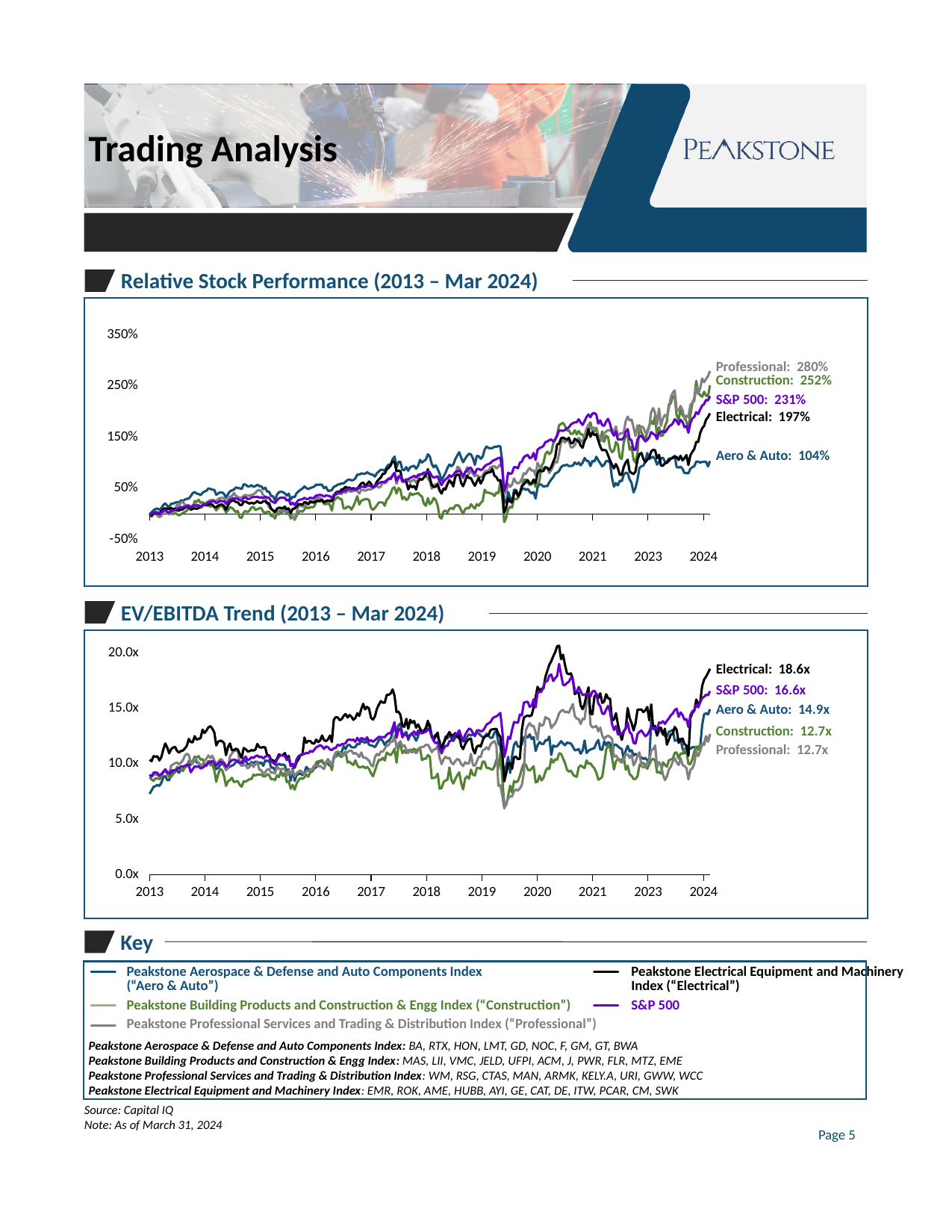

Trading Analysis

Relative Stock Performance (2013 – Mar 2024)

### Chart

| Category | Peakstone Aerospace & Defense and Auto Components Index | Peakstone Building Products and Construction & Engg Index | Peakstone Professional Services and Trading & Distribution Index | Peakstone Electrical Equipment and Machinery Index | S&P 500 |
|---|---|---|---|---|---|
| 45382 | 1.0357368089131807 | 2.516580903373356 | 2.796153083482054 | 1.969009080142124 | 2.3070076606505383 |
| 45368 | 0.930208114357789 | 2.3053173241852485 | 2.694427919888955 | 1.895512567443085 | 2.2206144952393436 |
| 45354 | 1.0213720131735688 | 2.3150371640937673 | 2.6414832441007334 | 1.8443874193972896 | 2.2331993974376334 |
| 45340 | 1.0193399201177216 | 2.3913664951400797 | 2.577830656355344 | 1.7244374259771018 | 2.1504257135873135 |
| 45326 | 1.0187092705486656 | 2.2927387078330472 | 2.6511996827285342 | 1.6759442031846297 | 2.1208732552258303 |
| 45312 | 1.006236423516222 | 2.325328759291023 | 2.4622248661511 | 1.5828398473483352 | 2.0461008572326143 |
| 45298 | 1.02445518884451 | 2.3785020011435103 | 2.3480071386079713 | 1.4090011843663641 | 1.9563717667258942 |
| 45284 | 1.0241749001471518 | 2.602344196683819 | 2.4935554233591115 | 1.4116989077510198 | 1.992489929632454 |
| 45270 | 0.9335015065517486 | 2.2627215551743847 | 2.208209399167162 | 1.2712856954862484 | 1.8979191626732974 |
| 45256 | 0.9157031742694978 | 2.1669525443110347 | 2.1806464406107477 | 1.2150940913278063 | 1.86957356111033 |
| 45242 | 0.8844509845140498 | 1.9445397369925668 | 2.128891532817767 | 1.1472562179234114 | 1.778885263901615 |
| 45228 | 0.7949688178824189 | 1.6955403087478558 | 1.8951021217529247 | 0.9576918015528358 | 1.591410049838292 |
| 45214 | 0.7995235092144912 | 1.7958833619210974 | 1.9218719016458454 | 1.1530464534807214 | 1.7238382766574323 |
| 45200 | 0.7988227874710957 | 1.9273870783304743 | 1.8518738845925042 | 1.092841163310962 | 1.6988335282683067 |
| 45186 | 0.8838203349449935 | 1.924528301886792 | 2.0366845131865947 | 1.0477694433478093 | 1.8009587686505892 |
| 45172 | 0.9246724125849625 | 2.0677530017152654 | 2.113424548879635 | 1.1398210290827744 | 1.8421526697011459 |
| 45158 | 0.9086258846612013 | 1.830474556889651 | 2.0261748958953008 | 1.056257402289775 | 1.7502273933659205 |
| 45144 | 0.9182958447200619 | 1.9373927958833617 | 2.0372793971842156 | 1.1152783260955392 | 1.8184037630831196 |
| 45130 | 1.1371312451825384 | 2.2787307032590047 | 2.4187983343248063 | 1.11593630740887 | 1.8550998202717877 |
| 45116 | 1.1069301380421839 | 2.309033733562035 | 2.371207614515169 | 1.096591656796947 | 1.768631317571396 |
| 45102 | 1.081143577885222 | 2.1600914808461975 | 2.2835613721990877 | 1.0814580865903411 | 1.7367706366992848 |
| 45088 | 1.0827552378950323 | 2.1449399656946824 | 2.068015070394606 | 1.0406632451638373 | 1.705632885405211 |
| 45074 | 1.011141475719992 | 1.8084619782732985 | 1.8966884790799128 | 0.9989472298986711 | 1.6468453923116009 |
| 45060 | 1.02936024104828 | 1.7155517438536303 | 1.9385286535792186 | 0.9920384261086986 | 1.5956314492763344 |
| 45046 | 1.1003433536542642 | 1.5388793596340764 | 1.8677374578623835 | 0.9430846163968944 | 1.624205731295919 |
| 45032 | 1.0897624553289893 | 1.5268724985706115 | 1.7249652984334718 | 0.9482826687722071 | 1.6041644577903544 |
| 45018 | 1.025436199285264 | 1.6998284734133786 | 2.064445766408883 | 1.1585734965126993 | 1.5863363383114306 |
| 45004 | 0.9647536963071967 | 1.4897084048027442 | 1.7487606583382906 | 1.0867219370969865 | 1.465069610962896 |
| 44990 | 1.0730152056618318 | 1.9213836477987418 | 1.976006345429308 | 1.2463482037110145 | 1.5462604313036519 |
| 44976 | 1.122696377268587 | 1.7567181246426529 | 2.071980963712076 | 1.2562179234109752 | 1.567317744904817 |
| 44962 | 1.0963492397169088 | 1.8204688393367634 | 1.9954392226849098 | 1.223911040926438 | 1.6034361784465843 |
| 44948 | 1.0768691752505082 | 1.7218410520297307 | 1.6979972238746777 | 1.0949467035136202 | 1.5002982651741918 |
| 44934 | 1.1913671081213655 | 1.6192109777015435 | 1.582391433670434 | 1.06342939860508 | 1.4514990364568408 |
| 44920 | 1.0206012192558338 | 1.4299599771297882 | 1.5930993456276028 | 1.0116462692459536 | 1.4198658465052014 |
| 44906 | 0.9466750753275877 | 1.5240137221269296 | 1.6930398572278405 | 1.0819844716410056 | 1.47623440840673 |
| 44892 | 0.9328007848083532 | 1.5963407661520863 | 1.7142573864763035 | 1.1933807079878935 | 1.5339734984689788 |
| 44878 | 0.8999369350430946 | 1.735563178959405 | 1.6200674201863967 | 1.169495986313989 | 1.5130856465646931 |
| 44864 | 0.674164389321001 | 1.19325328759291 | 1.7328970850684113 | 1.0615870509277539 | 1.4552679338277028 |
| 44850 | 0.5117370892018782 | 1.0065751858204686 | 1.5272655165576048 | 0.8305040136860113 | 1.2551270990419499 |
| 44836 | 0.4220447060472288 | 1.062893081761006 | 1.6976006345429304 | 0.7823397815502041 | 1.256735169388877 |
| 44822 | 0.6080863289187867 | 1.3130360205831901 | 1.8483045806067813 | 0.8025398078694566 | 1.4378154056662527 |
| 44808 | 0.6775979258636398 | 1.25557461406518 | 1.831449534007535 | 0.829056454796684 | 1.469866991355068 |
| 44794 | 0.7960899726718522 | 1.545168667810177 | 1.903827087051358 | 1.0613896565337544 | 1.6613375678134732 |
| 44780 | 0.8083526031812769 | 1.5291595197255572 | 1.8138013087447948 | 1.0082905645479672 | 1.6089165288136935 |
| 44766 | 0.7684114638077222 | 1.4036592338479128 | 1.5980567122744398 | 0.9206474536123174 | 1.4933904147882326 |
| 44752 | 0.6410202508583843 | 1.0769010863350486 | 1.5750545310331154 | 0.7693775496775891 | 1.4542063829603238 |
| 44738 | 0.6518113657066782 | 1.1032018296169235 | 1.5758477096966093 | 0.7645742860902752 | 1.4619897885937478 |
| 44724 | 0.5590358068810878 | 1.3567753001715261 | 1.5217132659131472 | 0.8974207132517438 | 1.4551424849681969 |
| 44710 | 0.6042323593301102 | 1.409376786735277 | 1.7140590918104304 | 0.9760494801947626 | 1.6171295395169636 |
| 44696 | 0.5354214841286528 | 1.2395654659805602 | 1.595478881618084 | 0.8918278720884327 | 1.5325736032413084 |
| 44682 | 0.708009249527013 | 1.2118353344768438 | 1.6625024786833236 | 0.9656533754441375 | 1.6005692138151695 |
| 44668 | 1.0055357017728261 | 1.2798742138364778 | 1.6315685108070592 | 1.0470456639031454 | 1.7646252871140595 |
| 44654 | 1.0386097680611033 | 1.5042881646655226 | 1.6422764227642275 | 1.147979997368075 | 1.8610896697395758 |
| 44640 | 1.0345455819494083 | 1.531732418524871 | 1.6143168748760657 | 1.2422687195683642 | 1.809015710952837 |
| 44626 | 0.9650339850045551 | 1.4116638078902226 | 1.5772357723577235 | 1.2538491906829845 | 1.7245242173258113 |
| 44612 | 0.9304884030551471 | 1.615780445969125 | 1.4283164782867341 | 1.2446374522963548 | 1.7371095789745696 |
| 44598 | 0.9936234321350994 | 1.425385934819897 | 1.5076343446361293 | 1.323792604290038 | 1.8325634097347434 |
| 44584 | 1.0482797281199638 | 1.540022870211549 | 1.537973428514773 | 1.4364390051322546 | 1.7679934429746627 |
| 44570 | 1.119893490295004 | 1.6861063464837045 | 1.6525877453896491 | 1.5617186471904199 | 1.9436473300496175 |
| 44556 | 1.025926704505641 | 1.6097770154373927 | 1.685306365258774 | 1.543755757336492 | 1.97433646887089 |
| 44542 | 1.0397309228505365 | 1.6286449399656944 | 1.686694427919889 | 1.5988287932622718 | 1.9656735617510432 |
| 44528 | 0.9365846822226896 | 1.7935963407661517 | 1.677374578623835 | 1.5099355178312936 | 1.8917801680307287 |
| 44514 | 1.0309018288837504 | 1.7347055460263003 | 1.748958953004164 | 1.6633767601000131 | 1.9473101824759773 |
| 44500 | 1.0433746759161941 | 1.5480274442538589 | 1.6690462026571482 | 1.4944071588366894 | 1.8985513161676175 |
| 44486 | 1.095017868404457 | 1.4659805603201828 | 1.5328177672020624 | 1.4343334649295962 | 1.8142086719047963 |
| 44472 | 1.001962020881508 | 1.5528873642081185 | 1.3940115010906209 | 1.2941176470588234 | 1.7422514465168626 |
| 44458 | 0.9515801275313576 | 1.5617495711835332 | 1.4477493555423357 | 1.3372812212133178 | 1.7900522956593723 |
| 44444 | 1.0048349800294307 | 1.6246426529445395 | 1.4880031727146539 | 1.4234767732596396 | 1.854529661121544 |
| 44430 | 0.9714806250437955 | 1.5580331618067464 | 1.4211778703152882 | 1.444466377154889 | 1.7955139029648917 |
| 44416 | 1.008688949618107 | 1.6400800457404225 | 1.3460241919492364 | 1.4713120147387817 | 1.7922741981264463 |
| 44402 | 0.9456940648868338 | 1.5663236134934244 | 1.3037874281181836 | 1.3853796552177917 | 1.7767124596962809 |
| 44388 | 0.9381963422324999 | 1.5668953687821612 | 1.301606186793575 | 1.388998552441111 | 1.7501263772012068 |
| 44374 | 0.9377058370121226 | 1.6389365351629501 | 1.4322823716042037 | 1.4921042242400318 | 1.6942064844170572 |
| 44360 | 0.9641230467381406 | 1.6335048599199542 | 1.438826095578029 | 1.4521647585208581 | 1.6732715042235895 |
| 44346 | 0.9523509214490928 | 1.7258433390508858 | 1.3991671624033315 | 1.476575865245427 | 1.6460007712977542 |
| 44332 | 0.9467451475019272 | 1.7850200114351056 | 1.4501288915328177 | 1.4953941308066852 | 1.626957833310136 |
| 44318 | 0.9162637516642143 | 1.7627215551743851 | 1.3971842157445966 | 1.484076852217397 | 1.6315654354833293 |
| 44304 | 0.8407259477261582 | 1.7358490566037734 | 1.1820345032718622 | 1.3724832214765101 | 1.634267891671549 |
| 44290 | 0.8086328918786353 | 1.549170954831332 | 1.0085266706325602 | 1.364061060665877 | 1.5300398094320296 |
| 44276 | 0.793707518744307 | 1.4431103487707257 | 1.0214158239143367 | 1.1048822213449139 | 1.4628428307682422 |
| 44262 | 0.7216733235232293 | 1.3762149799885648 | 0.9442791988895498 | 1.019476246874589 | 1.4180572102940419 |
| 44248 | 0.6750052554130759 | 1.2084048027444252 | 0.8615903232203053 | 0.922950388208975 | 1.4588202097432927 |
| 44234 | 0.619718309859155 | 1.171240708976558 | 0.8030933967876266 | 0.8620871167258851 | 1.446310462312782 |
| 44220 | 0.54404036157242 | 1.2201257861635217 | 0.8895498711084673 | 0.9036715357283854 | 1.4177577492898625 |
| 44206 | 0.5460023824539277 | 1.1720983419096624 | 0.9228633749752132 | 0.9145940255296752 | 1.4071937683008406 |
| 44192 | 0.5365426389180856 | 0.997427101200686 | 0.8962918897481656 | 0.8414923016186342 | 1.3306461040469517 |
| 44178 | 0.5711582930418335 | 0.9425385934819895 | 0.8834027364663891 | 0.8343203053033293 | 1.3057225588078032 |
| 44164 | 0.583420923551258 | 0.6526586620926242 | 0.9242514376363277 | 0.8645216475852088 | 1.2899222774705468 |
| 44150 | 0.5226683483988511 | 0.5766152086906802 | 1.0039658933174698 | 0.7946440321094882 | 1.256439000064084 |
| 44136 | 0.30088991661411296 | 0.5323041738136076 | 0.7483640690065437 | 0.6035662587182524 | 1.0580605983950877 |
| 44122 | 0.42940228435288375 | 0.6426529445397369 | 0.8554431885782271 | 0.6740360573759705 | 1.1926536236524898 |
| 44108 | 0.40025225982762275 | 0.5806174957118352 | 0.8504858219313899 | 0.5996841689696014 | 1.1074576036415464 |
| 44094 | 0.4388620278887258 | 0.5663236134934246 | 0.8992663097362681 | 0.5981050138176076 | 1.0892193585338852 |
| 44080 | 0.49162637516642166 | 0.612921669525443 | 0.8540551259171129 | 0.6627845769180157 | 1.1568769520272408 |
| 44066 | 0.47207623852568154 | 0.678101772441395 | 0.7808843942097958 | 0.6269903934728256 | 1.1381174131589207 |
| 44052 | 0.5009459743535843 | 0.6629502572898798 | 0.7963513781479279 | 0.5804053164890118 | 1.1092447275006192 |
| 44038 | 0.48202648728190056 | 0.5465980560320182 | 0.6860995439222686 | 0.5403342545071722 | 1.0238666014641415 |
| 44024 | 0.4127251068600662 | 0.3859348198970838 | 0.6216537775133849 | 0.4085405974470325 | 1.0046153184235318 |
| 44010 | 0.3825940718940511 | 0.3070325900514578 | 0.5966686496133253 | 0.3460981708119491 | 0.8938500490372114 |
| 43996 | 0.47067479503889026 | 0.28587764436821017 | 0.6206623041840176 | 0.45315173049085433 | 0.9141539331018214 |
| 43982 | 0.4741083315815292 | 0.30731846769582594 | 0.6946262145548283 | 0.3938676141597578 | 0.9160375730285506 |
| 43968 | 0.2103566673673887 | 0.12492853058890786 | 0.5758477096966091 | 0.23325437557573378 | 0.8023659710288661 |
| 43954 | 0.32373344544881244 | 0.14465408805031432 | 0.5294467578822128 | 0.24253191209369665 | 0.7816010441534291 |
| 43940 | 0.431294233060052 | 0.08461978273299009 | 0.5919095776323617 | 0.3087248322147652 | 0.8092055206410262 |
| 43926 | 0.2224090813537945 | -0.07347055460263027 | 0.4382312115804085 | 0.12093696539018309 | 0.5663160232998536 |
| 43912 | 0.2440613832247218 | -0.15751858204688407 | 0.3900456077731508 | 0.026319252533228244 | 0.45067791035532234 |
| 43898 | 1.0286595193048842 | 0.3253287592910233 | 0.8941106484235574 | 0.47690485590209236 | 0.8707639280427052 |
| 43884 | 1.322191857613342 | 0.6206403659233846 | 0.9716438627800914 | 0.6641005395446772 | 1.1007252507469814 |
| 43870 | 1.3271669819914516 | 0.4073756432246996 | 0.9262343842950624 | 0.6519936833793921 | 1.094406138932963 |
| 43856 | 1.3146240627846686 | 0.41966838193253264 | 0.8887566924449732 | 0.7230556652191079 | 1.074118933549754 |
| 43842 | 1.3161656506201391 | 0.35162950257289866 | 0.9391235375768393 | 0.7472035794183448 | 1.0551604274530795 |
| 43828 | 1.2896783687197817 | 0.3927958833619209 | 0.9246480269680746 | 0.8818265561258062 | 1.0392176346505508 |
| 43814 | 1.284703244341672 | 0.40394511149228113 | 0.9169145349990085 | 0.8181997631267276 | 0.9943924322037719 |
| 43800 | 1.290589306986196 | 0.4179531160663235 | 0.8370017846519929 | 0.8128043163574155 | 0.9768835930376059 |
| 43786 | 1.3201597645574947 | 0.41881074899942816 | 0.8492960539361493 | 0.8008290564547967 | 0.9639684844167805 |
| 43772 | 1.2619297876813123 | 0.47455688965122905 | 0.8256989886972039 | 0.7751677852348996 | 0.9302676918294766 |
| 43758 | 1.118772335505571 | 0.25357347055460255 | 0.7497521316676581 | 0.6689038031319913 | 0.8794692997147845 |
| 43744 | 1.080022423095789 | 0.21526586620926225 | 0.7200079317866348 | 0.5935649427556259 | 0.8579469278315721 |
| 43730 | 1.129353233830846 | 0.1615208690680388 | 0.7346817370612732 | 0.7065403342545074 | 0.8831630360240259 |
| 43716 | 1.1361502347417844 | 0.19353916523727832 | 0.7624429902835613 | 0.6353467561521255 | 0.8747516434197106 |
| 43702 | 0.9613902319388975 | 0.10520297312750121 | 0.7334919690660322 | 0.5504013686011318 | 0.7919266773444633 |
| 43688 | 1.0875201457501227 | 0.14379645511720965 | 0.7836605195320246 | 0.6186340307935255 | 0.8369494371989803 |
| 43674 | 1.1669119192768556 | 0.1923956546598055 | 0.8665476898671425 | 0.7034478220818529 | 0.9044279520048223 |
| 43660 | 1.178263611519866 | 0.1077758719268152 | 0.7810826888756691 | 0.7018028687985262 | 0.8968208998253092 |
| 43646 | 1.1357298016957467 | 0.12178387650085756 | 0.915526472337894 | 0.7547703645216477 | 0.8514976782457289 |
| 43632 | 1.0779903300399416 | 0.09462550028587749 | 0.8005155661312711 | 0.6445584945387552 | 0.8170216290776809 |
| 43618 | 1.0119122696377272 | -0.0017152658662093272 | 0.6958159825500694 | 0.541979207790499 | 0.7321049108948684 |
| 43604 | 1.103006096279168 | 0.07347055460262987 | 0.8243109260360897 | 0.6064613764969077 | 0.7997444914123105 |
| 43590 | 1.20846471866022 | 0.1560891938250427 | 0.9038270870513584 | 0.7682589814449271 | 0.8539378952115834 |
| 43576 | 1.1446289678368724 | 0.1735277301315035 | 0.9242514376363277 | 0.7674036057375972 | 0.8283815796815949 |
| 43562 | 1.0700721743395698 | 0.16495140080045728 | 0.6987904025381718 | 0.7372680615870513 | 0.820647631058907 |
| 43548 | 0.9688879545932314 | 0.09348198970840468 | 0.6012294269284156 | 0.5387550993551785 | 0.7627241754818322 |
| 43534 | 0.9312591969728824 | 0.12178387650085756 | 0.5913146936347412 | 0.6233056981181734 | 0.7264434615169509 |
| 43520 | 0.9688178824188916 | 0.09748427672955964 | 0.684711481261154 | 0.6503487300960653 | 0.7576630264636799 |
| 43506 | 0.8996566463457365 | 0.0263007432818752 | 0.5802101923458258 | 0.5849453875509937 | 0.7042971370155943 |
| 43492 | 0.8044986335926005 | 0.06689536878216112 | 0.5117985326194724 | 0.4765758652454273 | 0.6771581719666712 |
| 43478 | 0.7329549435918999 | 0.047455688965122825 | 0.48026968074558807 | 0.4957231214633505 | 0.6340433336814668 |
| 43464 | 0.6544040361572422 | -0.09005145797598643 | 0.42633353162799936 | 0.39886827214107146 | 0.5644824823557488 |
| 43450 | 0.7885221778431788 | -0.05946255002858791 | 0.47570890343049776 | 0.45571785761284395 | 0.6363701985522123 |
| 43436 | 0.8820685305865046 | 0.17009719839908505 | 0.6097560975609757 | 0.5803395183576788 | 0.7372100790442361 |
| 43422 | 0.9527713544951303 | 0.27701543739279577 | 0.571683521713266 | 0.5331622581918674 | 0.7221644797181003 |
| 43408 | 0.9123397099011983 | 0.31417953116066305 | 0.5718818163791394 | 0.5278984076852217 | 0.7138498675228071 |
| 43394 | 0.9770863989909608 | 0.2304173813607774 | 0.4949434860202261 | 0.5668509014343993 | 0.7419973200568848 |
| 43380 | 1.1240978207553782 | 0.1929674099485418 | 0.6349395201269087 | 0.7079878931438351 | 0.8161298168362312 |
| 43366 | 1.1681732184149678 | 0.30931961120640344 | 0.7001784651992861 | 0.8764311093564945 | 0.8438862581398415 |
| 43352 | 1.0658678438791958 | 0.16209262435677513 | 0.7499504263335316 | 0.7654296617976051 | 0.8073909933937189 |
| 43338 | 1.038189335015066 | 0.20211549456832453 | 0.7699781875867541 | 0.7136465324384789 | 0.8092839356189806 |
| 43324 | 1.005395557424147 | 0.34219554030874777 | 0.7765219115605791 | 0.668838005000658 | 0.7832239616737243 |
| 43310 | 1.0592109873169369 | 0.3664951400800455 | 0.7777116795558201 | 0.6862087116725885 | 0.7741192897812135 |
| 43296 | 0.941069301380422 | 0.4136649514008004 | 0.6730120959746184 | 0.6306092906961442 | 0.7631011262691861 |
| 43282 | 0.8855020671291436 | 0.39451114922813024 | 0.6129288122149515 | 0.47881300171075153 | 0.7109013221108926 |
| 43268 | 0.9419802396468364 | 0.3916523727844481 | 0.6722189173111243 | 0.5467166732464799 | 0.7494760030341857 |
| 43254 | 0.9332912900287297 | 0.3693539165237276 | 0.6583382906999801 | 0.52250296091591 | 0.721125913961845 |
| 43240 | 0.9166841847102516 | 0.41080617495711824 | 0.6157049375371804 | 0.565469140676405 | 0.7075034278466584 |
| 43226 | 0.8457010721042675 | 0.30217267009719817 | 0.6666666666666666 | 0.4799315699434138 | 0.6763146901382331 |
| 43212 | 0.9175250508023265 | 0.27358490566037713 | 0.6355344041245291 | 0.6290301355441508 | 0.6805450457134964 |
| 43198 | 0.8604162287155773 | 0.3307604345340192 | 0.6698393813206424 | 0.6398210290827744 | 0.6392118871140016 |
| 43184 | 0.8610468782846337 | 0.29216695254431096 | 0.6438627800912157 | 0.6498881431767339 | 0.6290117153701578 |
| 43170 | 1.020040641861117 | 0.47226986849628344 | 0.7293277810826888 | 0.835702066061324 | 0.7538200568658696 |
| 43156 | 1.0199705696867776 | 0.5065751858204688 | 0.6952210985524488 | 0.8494538755099359 | 0.7291063105572239 |
| 43142 | 0.9124798542498777 | 0.4008004574042308 | 0.5883402736466388 | 0.836754836162653 | 0.6487006155415277 |
| 43128 | 1.1229766659659455 | 0.5222984562607202 | 0.7789014475510607 | 1.0151993683379392 | 0.8081376381685568 |
| 43114 | 1.07168383434938 | 0.5008576329331045 | 0.7503470156652785 | 1.0319778918278726 | 0.7536180497118105 |
| 43100 | 0.9685375937215335 | 0.39937106918238985 | 0.7112829664882014 | 0.9483484669035401 | 0.6827282284643513 |
| 43086 | 0.9649639128302155 | 0.320754716981132 | 0.7027562958556416 | 0.903210948809054 | 0.6841112750768852 |
| 43072 | 0.9236213299698691 | 0.2821612349914236 | 0.6222486615110054 | 0.872351625213844 | 0.6629688624375212 |
| 43058 | 0.8430383294793639 | 0.16066323613493416 | 0.5992464802696809 | 0.7890511909461772 | 0.6230901729700102 |
| 43044 | 0.8642001261299138 | 0.2249857061177815 | 0.620067420186397 | 0.7874720357941833 | 0.6287431382488601 |
| 43030 | 0.8658818583140636 | 0.22641509433962245 | 0.5413444378346224 | 0.7141071193578102 | 0.6207939024654124 |
| 43016 | 0.8348398850816345 | 0.22698684962835897 | 0.5125917112829665 | 0.6782471377812871 | 0.6045089827035276 |
| 43002 | 0.7991731483427933 | 0.17009719839908505 | 0.5506642871306763 | 0.6329780234241349 | 0.574859139724187 |
| 42988 | 0.7316235722794481 | 0.1177815894797026 | 0.5292484632163396 | 0.5470456639031452 | 0.5491874517757956 |
| 42974 | 0.7650479994394228 | 0.07975986277873066 | 0.5048582193139005 | 0.5211869982892486 | 0.5376144357373615 |
| 42960 | 0.7761894751594146 | 0.11692395654659794 | 0.47947650208209397 | 0.5904724305829715 | 0.5365283955306118 |
| 42946 | 0.7914652091654406 | 0.2744425385934818 | 0.48324410073369023 | 0.6344913804447955 | 0.5558997713711528 |
| 42932 | 0.8165510475790067 | 0.29102344196683794 | 0.4727344834423953 | 0.5871167258849849 | 0.5478263140273966 |
| 42918 | 0.7896433326326117 | 0.2907375643224698 | 0.4544913741820344 | 0.5578365574417687 | 0.5252552747714577 |
| 42904 | 0.7872608787050664 | 0.2764436821040593 | 0.4701566527860401 | 0.6146203447822082 | 0.5313866979220541 |
| 42890 | 0.7948987457080794 | 0.2578616352201256 | 0.4723378941106484 | 0.597447032504277 | 0.535112287365851 |
| 42876 | 0.769742835120174 | 0.18496283590623208 | 0.39797739440809043 | 0.5467166732464799 | 0.4990211628046876 |
| 42862 | 0.7711442786069653 | 0.34791309319611186 | 0.4552845528455285 | 0.4862481905513884 | 0.5100725263334666 |
| 42848 | 0.6962371242379654 | 0.2449971412235561 | 0.45508625817965487 | 0.49059086721937123 | 0.4782315074238823 |
| 42834 | 0.6625324083806322 | 0.15065751858204676 | 0.4517152488598056 | 0.504540071061982 | 0.4825428081015995 |
| 42820 | 0.6576974283512019 | 0.08776443682104039 | 0.4340670235970651 | 0.49118305040136867 | 0.47526281542360377 |
| 42806 | 0.6759862658538297 | 0.1377930245854772 | 0.44755106087646246 | 0.5180286879852614 | 0.49327554587719286 |
| 42792 | 0.6641440683904425 | 0.14636935391652364 | 0.45052548086456484 | 0.5063824187393079 | 0.4899690759624062 |
| 42778 | 0.6319809403685797 | 0.11063464837049734 | 0.41185802101923463 | 0.5336886432425318 | 0.4577149103799061 |
| 42764 | 0.5984864410342655 | 0.1077758719268152 | 0.46044021415823927 | 0.4896038952493749 | 0.4442414687380271 |
| 42750 | 0.5996776679980381 | 0.28959405374499697 | 0.3860797144556813 | 0.48124753257007513 | 0.43162106297680025 |
| 42736 | 0.5799173148342796 | 0.2974556889651229 | 0.4061074757089034 | 0.4326227135149364 | 0.40908214749062444 |
| 42722 | 0.575923200896924 | 0.3339050886220695 | 0.3896490184414039 | 0.4378865640215819 | 0.4211950996498345 |
| 42708 | 0.5462826711512861 | 0.2984562607204116 | 0.4247471743010112 | 0.4123568890643507 | 0.379581015410963 |
| 42694 | 0.5317076588886556 | 0.25843339050886216 | 0.36625024786833243 | 0.33491248848532706 | 0.3732545209202336 |
| 42680 | 0.46857262980870307 | 0.06689536878216112 | 0.2565932976402934 | 0.2582576654823005 | 0.3123770757578814 |
| 42666 | 0.454908555812487 | 0.18081761006289315 | 0.2335911163989689 | 0.256941702855639 | 0.34761348398256836 |
| 42652 | 0.4541377618947517 | 0.20325900514579756 | 0.2349791790600833 | 0.2674694038689302 | 0.35552953233694845 |
| 42638 | 0.5313572980169579 | 0.1928244711263578 | 0.25639500297441997 | 0.2462824055796816 | 0.36242471951272665 |
| 42624 | 0.5043795108962233 | 0.19501615208690667 | 0.24429902835613723 | 0.2236478484011055 | 0.33920721456567243 |
| 42610 | 0.5700371382524002 | 0.269296740994854 | 0.26849097759270274 | 0.28082642452954343 | 0.3651596582197054 |
| 42596 | 0.576413706117301 | 0.250428816466552 | 0.32203053737854453 | 0.2495723121463351 | 0.374607161981881 |
| 42582 | 0.5694765608576837 | 0.28644939965694666 | 0.3111243307555028 | 0.2540465850769839 | 0.3680319348538006 |
| 42568 | 0.5747319739331515 | 0.2324185248713549 | 0.33749752131667665 | 0.252335833662324 | 0.3605658458544179 |
| 42554 | 0.5361922780463881 | 0.14708404802744413 | 0.24786833234186 | 0.22193709698644573 | 0.32356570798151424 |
| 42540 | 0.5214070492607388 | 0.12964551172098332 | 0.24231608169740232 | 0.22845111198841953 | 0.3035929555342199 |
| 42526 | 0.5080933361362208 | 0.13822184105202953 | 0.21891731112433074 | 0.24990130280300035 | 0.32115836375262563 |
| 42512 | 0.48777240557774526 | 0.10849056603773588 | 0.20424350584969259 | 0.19015659955257275 | 0.29169656189186133 |
| 42498 | 0.5058510265573544 | 0.1396512292738705 | 0.20345032718619865 | 0.22147651006711408 | 0.29473294416326146 |
| 42484 | 0.5406768972041205 | 0.08976558033161808 | 0.14098750743604996 | 0.2334517699697328 | 0.3164074759715902 |
| 42470 | 0.4956204891037771 | 0.04245283018867922 | 0.14356533809240535 | 0.18120805369127513 | 0.288725289416347 |
| 42456 | 0.4741784037558687 | 0.06003430531732402 | 0.1721197699781876 | 0.19226213975523096 | 0.2813859017510361 |
| 42442 | 0.44194520355966666 | 0.031303602058319 | 0.1580408487011699 | 0.1917357547045665 | 0.27273417249464893 |
| 42428 | 0.40648868334384436 | -0.03373356203544902 | 0.021812413246083708 | 0.14751941044874337 | 0.22607432138756656 |
| 42414 | 0.32737719851447017 | -0.11520869068038891 | -0.09875074360499696 | 0.10679036715357278 | 0.17366013638176656 |
| 42400 | 0.33760773596804716 | -0.047026872498570696 | -0.04997025580011904 | 0.09935517831293589 | 0.22115620622357496 |
| 42386 | 0.2815499964963914 | -0.08847913093196128 | 0.02161411858021026 | 0.015725753388603863 | 0.18344861533020557 |
| 42372 | 0.3989208885151707 | 0.028873642081189192 | 0.05829863176680543 | 0.11165942887222002 | 0.2864215732966179 |
| 42358 | 0.3605914091514263 | 0.0007146941109204853 | 0.045607773150902184 | 0.09152520068430055 | 0.26226131375065637 |
| 42344 | 0.4034055076729033 | 0.09462550028587749 | 0.04421971048978776 | 0.14429530201342286 | 0.3164750214843446 |
| 42330 | 0.42842127391212964 | 0.04874213836477982 | 0.07317073170731703 | 0.11212001579155166 | 0.31488821802966466 |
| 42316 | 0.4350781304743889 | 0.02672955974842753 | 0.07931786634939521 | 0.11942360836952236 | 0.3212055172171761 |
| 42302 | 0.427720552168734 | -0.009005145797598766 | 0.05472932778108265 | 0.12416107382550358 | 0.3060674361761304 |
| 42288 | 0.37712844229556464 | 0.015294453973699157 | 0.05413444378346216 | 0.10231609422292415 | 0.26814160631008516 |
| 42274 | 0.2670450564081005 | -0.0883361921097771 | -0.0011897679952409732 | 0.04118963021450204 | 0.2155548252740706 |
| 42260 | 0.3450353864480416 | -0.03544882790165835 | 0.06504065040650409 | 0.07139097249638107 | 0.23425116767448484 |
| 42246 | 0.35421484128652525 | -0.041023441966838256 | 0.09756097560975613 | 0.10231609422292415 | 0.2517642488901847 |
| 42232 | 0.4349379861257097 | 0.0457404230989135 | 0.1263137021614118 | 0.21134359784182152 | 0.3163845286235186 |
| 42218 | 0.43900217223740484 | 0.042738707833047174 | 0.21673606979972238 | 0.2109488090538229 | 0.3241207493231821 |
| 42204 | 0.5155209866162149 | 0.01729559748427664 | 0.3309537973428516 | 0.25009869719699973 | 0.33847610299298486 |
| 42190 | 0.486020601219256 | 0.0457404230989135 | 0.3686297838588141 | 0.248519542045006 | 0.30708982046450545 |
| 42176 | 0.5431994954803451 | 0.11563750714694095 | 0.4441800515566131 | 0.22002895117778673 | 0.3279932936847299 |
| 42162 | 0.5467731763716631 | 0.11392224128073182 | 0.47114812611540746 | 0.2196341623897883 | 0.3171947412029427 |
| 42148 | 0.5734006026206997 | 0.09376786735277304 | 0.4548879635137816 | 0.2516778523489933 | 0.3381094678127315 |
| 42134 | 0.5454418050592112 | 0.07718696397941668 | 0.4138409676779694 | 0.22259507829977637 | 0.3318368360221655 |
| 42120 | 0.5321981641090325 | 0.13622069754145225 | 0.3862780091215546 | 0.20423739965784968 | 0.3328405905381072 |
| 42106 | 0.5637306425618389 | 0.129073756432247 | 0.3723973825104104 | 0.22101592314778265 | 0.3230004328526923 |
| 42092 | 0.540606825029781 | 0.07061177815894792 | 0.36307753321435643 | 0.20325042768785379 | 0.29717469053273093 |
| 42078 | 0.5409571859014787 | 0.033590623213264635 | 0.35217132659131467 | 0.22167390446111349 | 0.2923764290026735 |
| 42064 | 0.574451685235793 | 0.059033733562035375 | 0.37675986515962734 | 0.24318989340702732 | 0.324541102445232 |
| 42050 | 0.5810384696237126 | 0.029588336192109675 | 0.35236962125718824 | 0.23858402421371247 | 0.3198110598690269 |
| 42036 | 0.48931399341321596 | -0.07690108633504873 | 0.323815189371406 | 0.17304908540597455 | 0.25561545083338083 |
| 42022 | 0.5021372013173572 | -0.06632361349342482 | 0.30894308943089444 | 0.1786419265692855 | 0.27099019921659034 |
| 42008 | 0.5084436970079185 | 0.060606060606060524 | 0.33789411064842356 | 0.22752993814975664 | 0.29540157676603535 |
| 41994 | 0.5188143788101747 | 0.03602058319039445 | 0.3561372199087845 | 0.23522831951572576 | 0.3032324883191641 |
| 41980 | 0.47838273421624306 | 0.07847341337907368 | 0.41126313702161416 | 0.26529806553493895 | 0.30620395590378185 |
| 41966 | 0.46121505150304837 | 0.12164093767867339 | 0.3491969066032125 | 0.2581260692196343 | 0.29873584658110497 |
| 41952 | 0.4424357087800436 | 0.13221841052029729 | 0.3394804679754114 | 0.23582050269772342 | 0.2788593080970492 |
| 41938 | 0.3910728049891389 | 0.07261292166952521 | 0.27701764822526287 | 0.17186471904197945 | 0.2364758079628456 |
| 41924 | 0.31623572279447854 | 0.03073184676958249 | 0.22149514178068613 | 0.08277404921700232 | 0.1996879110311552 |
| 41910 | 0.3912129493378181 | 0.1033447684391079 | 0.31409875074360494 | 0.15699434136070545 | 0.24797191325157228 |
| 41896 | 0.4214140564781727 | 0.15966266437964532 | 0.3154868134047195 | 0.18535333596525871 | 0.2496651770443289 |
| 41882 | 0.4239366547543973 | 0.15837621497998852 | 0.3115209200872497 | 0.18245821818660343 | 0.2608879848302294 |
| 41868 | 0.40046247635064147 | 0.11535162950257279 | 0.2964505254808645 | 0.16331096196868025 | 0.23048553680764058 |
| 41854 | 0.3756569266344336 | 0.07075471698113191 | 0.24132460836803493 | 0.13442558231346236 | 0.21166013288239047 |
| 41840 | 0.47424847593020825 | 0.13865065751858188 | 0.2698790402538173 | 0.1371891038294512 | 0.24505938120380077 |
| 41826 | 0.47438862027888745 | 0.16209262435677513 | 0.2764227642276424 | 0.18456375838926184 | 0.24960276101283574 |
| 41812 | 0.4912059421203842 | 0.14308176100628917 | 0.271068808249058 | 0.19370969864455867 | 0.23540154353454942 |
| 41798 | 0.5002452526101888 | 0.16395082904516864 | 0.25183422565932984 | 0.1895644163705751 | 0.22694720175216532 |
| 41784 | 0.45371732884871424 | 0.19596912521440812 | 0.2220900257783066 | 0.1661402816160023 | 0.19616559380366716 |
| 41770 | 0.44061383224721484 | 0.20711835334476833 | 0.1858021019234582 | 0.18877483879457843 | 0.18228292655246198 |
| 41756 | 0.41307546773176407 | 0.22984562607204093 | 0.1411858021019234 | 0.17364126858797221 | 0.17279494709213855 |
| 41742 | 0.3691402144208536 | 0.21783876500857624 | 0.11996827285346019 | 0.1401500197394395 | 0.1427635147638617 |
| 41728 | 0.391563310209516 | 0.27973127501429373 | 0.16974023398770577 | 0.11534412422687197 | 0.16915718192014312 |
| 41714 | 0.3989208885151707 | 0.23642081189250985 | 0.17767202062264528 | 0.10205290169759192 | 0.15878034832412785 |
| 41700 | 0.4293322121785442 | 0.25385934819897066 | 0.20285544318857818 | 0.11179102513488642 | 0.17030806128757076 |
| 41686 | 0.4081704155279939 | 0.12064036592338474 | 0.173507832639302 | 0.09988156336360053 | 0.15720638430720615 |
| 41672 | 0.3491696447340764 | 0.12135506003430503 | 0.13166765813999604 | 0.0845505987629951 | 0.1219320808596069 |
| 41658 | 0.29927825660430274 | 0.13479130931961109 | 0.1725163593099346 | 0.1317936570601395 | 0.15724841458433741 |
| 41644 | 0.29815710181486943 | 0.06475128644939966 | 0.17687884195915132 | 0.14199236741676546 | 0.1526331905684359 |
| 41630 | 0.2817602130194103 | 0.03744997141223542 | 0.1758873686297838 | 0.12383208316883816 | 0.14442226942072264 |
| 41616 | 0.2550627145960342 | 0.022727272727272572 | 0.2373587150505651 | 0.09244637452296345 | 0.13609774442421915 |
| 41602 | 0.26795599467451486 | -0.007004002287021284 | 0.22992266508030945 | 0.08520858007632595 | 0.13588530208006055 |
| 41588 | 0.22374045266624631 | -0.027158376214980066 | 0.15952805869522113 | 0.06843005658639299 | 0.11439196369017066 |
| 41574 | 0.23158853619227815 | -0.005145797598627982 | 0.18243109260360887 | 0.06658770890906701 | 0.10756864589662708 |
| 41560 | 0.22079742134398447 | 0.023156089193824902 | 0.08546500099147324 | 0.10488222134491398 | 0.0719641423203338 |
| 41546 | 0.20433046037418562 | -0.0035734705546026295 | 0.07961530834820545 | 0.09336754836162671 | 0.0647576868927126 |
| 41532 | 0.1994954803447553 | 0.022727272727272773 | 0.04868134047194141 | 0.11527832609553897 | 0.062393008619001204 |
| 41518 | 0.1409151425968749 | -0.0081475128644941 | 0.016557604600436267 | 0.09343334649295972 | 0.027766247109505846 |
| 41504 | 0.16116600098101047 | 0.027015437392795685 | 0.019036287923854867 | 0.10968548493222803 | 0.042151062253889524 |
| 41490 | 0.20643262560437278 | 0.10548885077186956 | 0.06722189173111244 | 0.10343466245558626 | 0.0760409847944427 |
| 41476 | 0.17700231238175337 | 0.11992567181246405 | 0.033115209200872534 | 0.09994736149493372 | 0.06497345238546741 |
| 41462 | 0.11751103636745877 | 0.06375071469411082 | -0.03351179853261943 | 0.05612580602710884 | 0.027083837286510138 |
| 41448 | 0.08226473267465496 | 0.019725557461406452 | -0.06404917707713656 | -0.005527043031977915 | 0.002249324736834634 |
| 41434 | 0.10854179805199363 | 0.004716981132075243 | -0.03182629387269476 | 0.021515988945914003 | 0.03431687790290084 |
| 41420 | 0.09754046668068123 | 0.01772441395082897 | 0.003965893317469675 | 0.013159626266614028 | 0.038235178496066474 |
| 41406 | 0.07518744306635848 | -0.004002287021154962 | 9.914733293679473e-05 | 0.019410448743255804 | 0.028225930450452418 |
| 41392 | 0.03146240627846689 | -0.051457975986277986 | -0.04124529050168547 | -0.03191209369653898 | -0.004165856282055602 |
| 41378 | 0.0 | 0.0 | 0.0 | 0.0 | 0.0 |
| Professional: 280% |
| --- |
| Construction: 252% |
| --- |
| S&P 500: 231% |
| --- |
| Electrical: 197% |
| --- |

| Aero & Auto: 104% |
| --- |
EV/EBITDA Trend (2013 – Mar 2024)

### Chart

| Category | Peakstone Aerospace & Defense and Auto Components Index | Peakstone Building Products and Construction & Engg Index | Peakstone Professional Services and Trading & Distribution Index | Peakstone Electrical Equipment and Machinery Index | S&P 500 |
|---|---|---|---|---|---|
| 45382 | 14.936535 | 12.66817 | 12.701 | 18.58369 | 16.5674 |
| 45368 | 14.467735 | 12.01742 | 12.06146 | 18.20845 | 16.18721 |
| 45354 | 14.56296 | 12.49169 | 12.41589 | 17.88361 | 16.25069 |
| 45340 | 14.48603 | 11.87955 | 11.70941 | 17.61975 | 16.06032 |
| 45326 | 13.510595 | 11.78009 | 11.76407 | 17.03237 | 15.93807 |
| 45312 | 11.57287 | 11.69219 | 11.15604 | 15.58337 | 15.57533 |
| 45298 | 11.55223 | 11.25557 | 10.70534 | 15.44948 | 15.10608 |
| 45284 | 11.3879 | 11.57115 | 11.13368 | 15.80747 | 15.33809 |
| 45270 | 11.516179999999999 | 11.10714 | 10.02385 | 14.79829 | 14.8651 |
| 45256 | 11.515844999999999 | 10.41402 | 9.61566 | 14.61367 | 14.73967 |
| 45242 | 11.350035 | 9.97884 | 9.45709 | 14.13588 | 14.42281 |
| 45228 | 11.43026 | 9.99926 | 8.61114 | 10.7425 | 13.3306 |
| 45214 | 11.599350000000001 | 11.08146 | 9.61601 | 11.65656 | 14.04136 |
| 45200 | 10.971015 | 11.34977 | 9.79536 | 11.77767 | 13.98259 |
| 45186 | 11.37108 | 10.89828 | 9.91119 | 12.28899 | 14.40699 |
| 45172 | 12.263055 | 10.95373 | 10.52084 | 12.1596 | 14.64446 |
| 45158 | 12.25746 | 10.48535 | 9.90185 | 11.90601 | 14.25122 |
| 45144 | 12.133804999999999 | 11.03577 | 10.12603 | 13.06356 | 14.97099 |
| 45130 | 12.08706 | 10.99341 | 10.51772 | 13.33836 | 14.85808 |
| 45116 | 13.076889999999999 | 10.46263 | 10.23666 | 12.72524 | 14.54772 |
| 45102 | 12.9597 | 10.40355 | 9.75006 | 12.64594 | 14.39095 |
| 45088 | 12.910405 | 10.31211 | 9.49401 | 12.19672 | 14.11244 |
| 45074 | 12.468095 | 9.7381 | 8.85971 | 11.73762 | 13.88095 |
| 45060 | 12.51174 | 9.9204 | 8.53781 | 13.17302 | 13.60639 |
| 45046 | 12.75179 | 10.14419 | 9.02874 | 12.64233 | 13.85926 |
| 45032 | 12.974425 | 9.12814 | 9.8505 | 13.25977 | 13.6844 |
| 45018 | 13.000175 | 9.28469 | 10.16615 | 13.27933 | 13.74223 |
| 45004 | 12.537485 | 9.22059 | 9.70863 | 12.63015 | 13.08479 |
| 44990 | 13.134685000000001 | 10.33356 | 11.65676 | 13.43587 | 13.28579 |
| 44976 | 13.20102 | 10.46486 | 11.33037 | 13.18726 | 13.14429 |
| 44962 | 13.971995 | 10.32327 | 11.22026 | 15.36996 | 13.37379 |
| 44948 | 10.12509 | 9.96843 | 10.28037 | 13.93269 | 12.93214 |
| 44934 | 10.32101 | 9.56028 | 10.15865 | 15.13626 | 12.62736 |
| 44920 | 10.54944 | 9.85149 | 9.73332 | 14.8405 | 12.49157 |
| 44906 | 10.44968 | 10.07735 | 9.68352 | 14.67482 | 12.75348 |
| 44892 | 10.58841 | 10.09913 | 9.80658 | 14.91168 | 13.0169 |
| 44878 | 10.70425 | 9.86697 | 11.05446 | 14.90979 | 12.89405 |
| 44864 | 10.77771 | 8.89248 | 10.73807 | 14.87687 | 12.69336 |
| 44850 | 10.914835 | 8.65569 | 10.19503 | 13.67616 | 11.84221 |
| 44836 | 10.749625 | 8.62776 | 9.8692 | 13.02217 | 11.89388 |
| 44822 | 11.243305 | 8.9183 | 10.84353 | 13.67485 | 12.68046 |
| 44808 | 11.111815 | 9.07055 | 10.5366 | 14.13787 | 12.85422 |
| 44794 | 11.63278 | 9.84161 | 10.87187 | 15.04429 | 13.75122 |
| 44780 | 11.210715 | 9.47005 | 10.88079 | 13.21933 | 13.16239 |
| 44766 | 10.38326 | 10.59783 | 10.34722 | 12.93616 | 12.96315 |
| 44752 | 11.350915 | 10.29801 | 10.10878 | 12.16938 | 12.71339 |
| 44738 | 11.43163 | 10.40974 | 10.21216 | 12.76387 | 12.7199 |
| 44724 | 11.58442 | 10.452 | 10.51063 | 13.58084 | 12.66969 |
| 44710 | 11.745190000000001 | 10.24142 | 10.7574 | 14.57684 | 13.41259 |
| 44696 | 11.723344999999998 | 9.4959 | 10.62568 | 14.00097 | 13.06927 |
| 44682 | 10.73281 | 10.57336 | 12.2845 | 13.92336 | 13.59959 |
| 44668 | 11.856415 | 11.41862 | 12.42475 | 15.88078 | 14.69808 |
| 44654 | 11.964575 | 11.66246 | 12.55955 | 15.92277 | 15.23378 |
| 44640 | 11.6796 | 11.28919 | 12.45572 | 16.28736 | 14.90869 |
| 44626 | 12.039615000000001 | 10.00636 | 12.23531 | 15.62047 | 14.50174 |
| 44612 | 11.27285 | 8.84444 | 12.56137 | 15.50319 | 14.54604 |
| 44598 | 11.30508 | 8.67023 | 13.28627 | 16.37589 | 15.20577 |
| 44584 | 12.16202 | 8.56972 | 12.94236 | 15.93319 | 15.43086 |
| 44570 | 11.87642 | 9.19913 | 13.42424 | 16.32065 | 16.34037 |
| 44556 | 11.43345 | 9.6064 | 13.34599 | 16.06499 | 16.60297 |
| 44542 | 11.36897 | 9.80101 | 13.28441 | 14.49454 | 16.53564 |
| 44528 | 11.30389 | 10.05055 | 13.56222 | 14.52227 | 16.07271 |
| 44514 | 11.19361 | 10.00661 | 16.13812 | 16.90835 | 16.39041 |
| 44500 | 10.99053 | 10.32154 | 15.55892 | 16.27222 | 16.28687 |
| 44486 | 12.11933 | 9.61782 | 14.03186 | 15.42825 | 16.25595 |
| 44472 | 11.2051 | 9.74153 | 14.07177 | 14.93892 | 16.2153 |
| 44458 | 10.9216 | 9.87602 | 13.6069 | 15.26972 | 16.56573 |
| 44444 | 11.3381 | 9.69004 | 14.0498 | 16.43258 | 16.94621 |
| 44430 | 11.26032 | 8.84062 | 14.08986 | 16.44122 | 16.47377 |
| 44416 | 11.23669 | 8.89849 | 14.32004 | 16.28848 | 16.57485 |
| 44402 | 11.55882 | 9.0785 | 15.4068 | 17.63641 | 17.61862 |
| 44388 | 11.84477 | 9.39041 | 15.03267 | 18.17125 | 17.76984 |
| 44374 | 11.8853 | 9.3055 | 14.62017 | 18.09601 | 17.42029 |
| 44360 | 11.93292 | 9.47532 | 14.70225 | 18.17869 | 17.29754 |
| 44346 | 11.68289 | 10.08461 | 14.66068 | 18.92841 | 17.1173 |
| 44332 | 11.83905 | 10.49997 | 14.86533 | 19.85305 | 17.1308 |
| 44318 | 12.05914 | 10.90582 | 14.78723 | 19.45068 | 18.07191 |
| 44304 | 11.80584 | 10.95552 | 14.5708 | 20.66452 | 19.01917 |
| 44290 | 11.61581 | 10.37289 | 14.06454 | 20.61981 | 17.95642 |
| 44276 | 11.55324 | 10.42208 | 13.65913 | 20.08258 | 17.73288 |
| 44262 | 11.67345 | 10.12351 | 13.48866 | 19.71265 | 17.47758 |
| 44248 | 10.80449 | 10.463995 | 13.23313 | 19.26937 | 18.07477 |
| 44234 | 12.46475 | 9.531665 | 14.00644 | 18.94991 | 17.9565 |
| 44220 | 12.12802 | 9.63474 | 14.11058 | 18.39919 | 17.47297 |
| 44206 | 12.13106 | 9.317105 | 14.22219 | 17.84876 | 17.4392 |
| 44192 | 11.79736 | 8.73285 | 13.54326 | 16.79452 | 16.98838 |
| 44178 | 11.80949 | 8.506605 | 13.43437 | 16.77515 | 16.52523 |
| 44164 | 11.97634 | 8.95845 | 13.66047 | 16.64136 | 16.47218 |
| 44150 | 11.68511 | 8.394115 | 12.1754 | 16.95904 | 16.43674 |
| 44136 | 11.16636 | 8.331065 | 12.83968 | 16.0065 | 15.09834 |
| 44122 | 12.41805 | 9.792380000000001 | 13.43877 | 15.09857 | 15.82438 |
| 44108 | 12.24374 | 9.587055 | 13.41103 | 14.40708 | 15.25678 |
| 44094 | 12.67245 | 9.39383 | 13.68395 | 14.30231 | 15.1455 |
| 44080 | 12.37448 | 9.49961 | 13.431 | 14.37075 | 15.60935 |
| 44066 | 12.50845 | 9.92909 | 13.02163 | 14.30307 | 15.58852 |
| 44052 | 12.39214 | 10.04258 | 9.18857 | 14.1663 | 15.52479 |
| 44038 | 11.77972 | 9.59332 | 8.11323 | 13.0835 | 14.38052 |
| 44024 | 11.54917 | 8.93583 | 7.78698 | 10.48081 | 14.46104 |
| 44010 | 11.55785 | 8.4602 | 7.60123 | 10.43199 | 13.72093 |
| 43996 | 11.99168 | 8.33268 | 7.67848 | 10.65461 | 13.73201 |
| 43982 | 11.73386 | 8.46192 | 7.56348 | 10.60497 | 13.78777 |
| 43968 | 10.70934 | 7.42614 | 7.05549 | 9.55389 | 13.08965 |
| 43954 | 9.18603 | 8.03835 | 7.07324 | 10.07118 | 12.26302 |
| 43940 | 10.63555 | 7.12299 | 6.87029 | 10.03604 | 12.44341 |
| 43926 | 9.858395000000002 | 6.29241 | 6.5122 | 9.17611 | 11.33637 |
| 43912 | 9.27024 | 6.21259 | 5.97506 | 8.42133 | 10.62673 |
| 43898 | 10.16704 | 8.72518 | 7.15422 | 11.00036 | 13.02742 |
| 43884 | 11.59189 | 11.00906 | 8.07337 | 12.44066 | 14.59751 |
| 43870 | 11.89967 | 9.56463 | 8.03068 | 12.70148 | 14.41666 |
| 43856 | 12.97259 | 10.38597 | 11.67035 | 13.16825 | 14.29009 |
| 43842 | 12.84149 | 9.78053 | 12.05655 | 13.13791 | 14.23452 |
| 43828 | 12.362079999999999 | 9.47084 | 11.93608 | 13.13159 | 14.09939 |
| 43814 | 12.349245 | 9.54257 | 11.7742 | 13.04561 | 13.77873 |
| 43800 | 12.527025 | 9.63268 | 11.29232 | 12.61571 | 13.66168 |
| 43786 | 12.735175 | 9.6382 | 11.49687 | 12.52036 | 13.5665 |
| 43772 | 12.39843 | 10.18831 | 11.31491 | 12.49875 | 13.22246 |
| 43758 | 12.401834999999998 | 10.21992 | 11.22818 | 12.12482 | 12.98619 |
| 43744 | 12.575605 | 9.53785 | 10.62634 | 11.56052 | 12.94236 |
| 43730 | 12.732725 | 9.63766 | 10.65727 | 11.66722 | 13.03613 |
| 43716 | 12.859205 | 9.63267 | 10.21203 | 11.56721 | 13.0236 |
| 43702 | 12.537855 | 8.94561 | 9.82292 | 10.94852 | 12.50706 |
| 43688 | 12.686015000000001 | 9.03045 | 9.89755 | 11.32644 | 12.77995 |
| 43674 | 12.55892 | 9.48433 | 10.90031 | 12.28362 | 13.10386 |
| 43660 | 12.66661 | 8.66065 | 10.05309 | 12.239 | 13.18482 |
| 43646 | 12.450095000000001 | 8.87697 | 10.02151 | 12.07638 | 12.91817 |
| 43632 | 12.076184999999999 | 8.67289 | 10.15597 | 11.76902 | 12.62624 |
| 43618 | 12.012260000000001 | 7.69127 | 9.80859 | 11.33397 | 12.08588 |
| 43604 | 12.31517 | 8.28106 | 9.98472 | 11.61294 | 12.50758 |
| 43590 | 12.240275 | 9.24304 | 10.36237 | 12.61865 | 13.03178 |
| 43576 | 12.660535 | 8.96996 | 10.44333 | 12.42309 | 12.68424 |
| 43562 | 12.36424 | 8.64491 | 10.25385 | 12.7876 | 12.70673 |
| 43548 | 12.066605 | 8.22435 | 9.97136 | 12.59173 | 12.40441 |
| 43534 | 12.317705 | 8.57615 | 10.10744 | 12.54735 | 12.11296 |
| 43520 | 12.626645 | 9.68615 | 10.55012 | 12.87701 | 12.04165 |
| 43506 | 12.30489 | 8.54425 | 10.50017 | 12.57147 | 11.63225 |
| 43492 | 12.471725 | 8.52042 | 10.64949 | 12.23035 | 11.62918 |
| 43478 | 11.80097 | 8.35883 | 10.41365 | 11.89438 | 11.37919 |
| 43464 | 11.389289999999999 | 7.81382 | 9.97514 | 11.38868 | 10.95213 |
| 43450 | 12.074774999999999 | 7.76887 | 10.55958 | 11.66948 | 11.38452 |
| 43436 | 12.46688 | 9.11455 | 11.60154 | 12.81915 | 11.95583 |
| 43422 | 12.643435 | 8.80271 | 11.34173 | 12.53671 | 11.86439 |
| 43408 | 12.417165 | 8.73368 | 11.3047 | 12.13639 | 12.05892 |
| 43394 | 12.40944 | 8.70783 | 11.05334 | 12.52199 | 12.47 |
| 43380 | 13.55316 | 10.66843 | 11.44126 | 13.22303 | 12.9931 |
| 43366 | 13.694045 | 10.7972 | 11.73271 | 13.8905 | 13.13872 |
| 43352 | 13.13945 | 10.45974 | 11.73388 | 13.26562 | 12.90515 |
| 43338 | 13.0494 | 10.48343 | 11.56465 | 12.92001 | 12.83977 |
| 43324 | 12.861475 | 10.33623 | 11.52235 | 12.7781 | 12.76367 |
| 43310 | 13.14762 | 11.48142 | 11.47254 | 13.21069 | 12.82291 |
| 43296 | 12.463484999999999 | 11.32873 | 11.17882 | 13.56566 | 12.99696 |
| 43282 | 12.087685 | 11.18754 | 10.96933 | 13.26563 | 12.62097 |
| 43268 | 12.463835 | 11.38378 | 11.14705 | 13.87311 | 12.92776 |
| 43254 | 12.670805 | 11.23779 | 11.02833 | 13.70853 | 12.76235 |
| 43240 | 12.6164 | 11.29044 | 11.20234 | 13.97207 | 12.64334 |
| 43226 | 12.158619999999999 | 11.19807 | 10.99287 | 13.17502 | 12.37706 |
| 43212 | 12.892199999999999 | 10.97562 | 11.3005 | 14.06945 | 12.58347 |
| 43198 | 12.710215 | 11.20365 | 11.686 | 13.34544 | 12.6762 |
| 43184 | 12.716854999999999 | 10.96588 | 11.56914 | 13.45255 | 12.39313 |
| 43170 | 13.6716 | 11.72305 | 12.04498 | 14.42228 | 13.19367 |
| 43156 | 13.458685 | 11.653 | 11.85509 | 14.71583 | 13.07806 |
| 43142 | 12.891635 | 10.11507 | 11.46976 | 14.677389999999999 | 12.37143 |
| 43128 | 13.401615 | 11.37407 | 12.55474 | 16.138195 | 13.76889 |
| 43114 | 12.85793 | 11.02104 | 11.99698 | 16.72128 | 13.25949 |
| 43100 | 12.29606 | 10.79531 | 12.01922 | 16.35629 | 12.76059 |
| 43086 | 12.102665 | 10.89205 | 11.69633 | 16.24071 | 12.77545 |
| 43072 | 11.98585 | 11.0291 | 11.66282 | 16.21376 | 12.63624 |
| 43058 | 11.700605 | 10.31482 | 11.37105 | 15.5194 | 12.40782 |
| 43044 | 12.065315 | 10.55173 | 11.12159 | 15.53378 | 12.42639 |
| 43030 | 12.2832 | 10.35033 | 11.10722 | 15.66795 | 12.42048 |
| 43016 | 12.14225 | 10.3765 | 10.7693 | 15.35675 | 12.4459 |
| 43002 | 11.806585 | 9.9433 | 10.89908 | 14.96958 | 12.28932 |
| 42988 | 11.514434999999999 | 9.39736 | 10.62743 | 14.29593 | 12.14293 |
| 42974 | 11.622209999999999 | 8.88573 | 9.77663 | 14.00029 | 11.99323 |
| 42960 | 11.65595 | 9.14175 | 9.89514 | 14.14216 | 12.14048 |
| 42946 | 11.73281 | 9.54433 | 10.29101 | 14.98117 | 12.04377 |
| 42932 | 12.058185 | 9.73955 | 10.46046 | 15.14544 | 12.39955 |
| 42918 | 11.914069999999999 | 9.61981 | 10.5685 | 14.92141 | 12.16822 |
| 42904 | 11.99152 | 9.78494 | 10.5685 | 15.42056 | 12.25854 |
| 42890 | 12.087945 | 9.72209 | 11.03411 | 14.94919 | 12.33814 |
| 42876 | 11.77076 | 9.6858 | 10.6169 | 14.32853 | 12.05879 |
| 42862 | 11.819064999999998 | 9.8681 | 10.85079 | 14.5727 | 12.35694 |
| 42848 | 11.52413 | 10.32831 | 10.98992 | 14.13609 | 11.99951 |
| 42834 | 11.480915 | 9.90931 | 10.91815 | 13.97852 | 12.19512 |
| 42820 | 11.513024999999999 | 10.02158 | 11.19694 | 14.25768 | 12.14854 |
| 42806 | 11.726265000000001 | 10.19995 | 11.1873 | 14.41075 | 12.20249 |
| 42792 | 11.67989 | 10.12641 | 11.05043 | 14.18517 | 12.15447 |
| 42778 | 11.336095 | 11.09749 | 10.99259 | 14.50575 | 11.86546 |
| 42764 | 11.60145 | 10.92432 | 10.77392 | 14.31845 | 11.80762 |
| 42750 | 11.075925 | 10.620735 | 10.81133 | 14.03714 | 11.77408 |
| 42736 | 10.900905 | 10.726815 | 11.03932 | 13.94307 | 11.64248 |
| 42722 | 10.91467 | 10.790424999999999 | 11.12565 | 14.19191 | 11.73707 |
| 42708 | 11.023914999999999 | 10.642015 | 11.02863 | 14.22023 | 11.44323 |
| 42694 | 10.58288 | 10.572405 | 10.43598 | 13.98604 | 11.41299 |
| 42680 | 9.835185 | 9.443215 | 9.92583 | 11.98117 | 11.25199 |
| 42666 | 9.8443 | 10.179085 | 10.0041 | 12.5556 | 11.30409 |
| 42652 | 10.01108 | 10.41171 | 10.44148 | 12.20755 | 11.51825 |
| 42638 | 10.116835 | 10.116235 | 9.99378 | 12.05916 | 11.57475 |
| 42624 | 9.993960000000001 | 9.97209 | 9.54205 | 12.14968 | 11.35322 |
| 42610 | 10.232330000000001 | 10.343895 | 9.68052 | 12.56472 | 11.58824 |
| 42596 | 10.29063 | 10.17067 | 9.83363 | 12.10994 | 11.69706 |
| 42582 | 10.09233 | 10.244655 | 9.77362 | 11.96769 | 11.59187 |
| 42568 | 9.701744999999999 | 10.13328 | 9.96055 | 12.19674 | 11.49467 |
| 42554 | 9.57928 | 9.594764999999999 | 9.85456 | 11.83029 | 11.27704 |
| 42540 | 9.50724 | 9.31953 | 9.54466 | 11.85864 | 11.07832 |
| 42526 | 9.45921 | 9.245655 | 9.48563 | 12.06583 | 11.18177 |
| 42512 | 9.52825 | 8.84346 | 9.33537 | 12.07673 | 10.95676 |
| 42498 | 9.733665 | 9.05168 | 9.37159 | 11.90444 | 10.99595 |
| 42484 | 9.231355 | 8.7776 | 9.09516 | 12.38301 | 10.90126 |
| 42470 | 8.989429999999999 | 8.6451 | 9.18258 | 10.81764 | 10.89514 |
| 42456 | 9.143699999999999 | 8.723735000000001 | 9.4152 | 10.82135 | 10.79012 |
| 42442 | 9.074145000000001 | 8.53202 | 9.307 | 10.42487 | 10.70572 |
| 42428 | 9.01829 | 8.21073 | 9.16035 | 10.14643 | 10.4089 |
| 42414 | 8.4617 | 7.6698900000000005 | 8.88992 | 9.65644 | 9.73436 |
| 42400 | 9.600850000000001 | 8.097010000000001 | 9.46011 | 9.87375 | 10.00837 |
| 42386 | 8.484725000000001 | 7.760870000000001 | 9.04175 | 9.83399 | 9.80796 |
| 42372 | 9.511045 | 8.45476 | 9.41932 | 10.71417 | 10.52901 |
| 42358 | 9.31971 | 8.352895 | 8.92965 | 10.541 | 10.34343 |
| 42344 | 9.862960000000001 | 9.19005 | 9.50649 | 10.9799 | 10.7149 |
| 42330 | 9.949675 | 8.911905 | 9.56751 | 10.79317 | 10.75054 |
| 42316 | 9.91459 | 9.352160000000001 | 9.51381 | 10.77561 | 10.79885 |
| 42302 | 10.01755 | 8.806474999999999 | 9.54393 | 10.85742 | 10.65184 |
| 42288 | 9.88437 | 8.96818 | 9.74624 | 10.46035 | 10.3867 |
| 42274 | 9.40917 | 8.53414 | 9.13912 | 10.19783 | 9.95649 |
| 42260 | 9.674825 | 8.63062 | 9.2321 | 10.32334 | 10.10242 |
| 42246 | 9.673134999999998 | 8.62742 | 9.19365 | 10.37421 | 10.24979 |
| 42232 | 10.323675 | 8.987145 | 9.54077 | 10.77701 | 10.68734 |
| 42218 | 10.24829 | 9.082004999999999 | 9.48889 | 10.78358 | 10.71948 |
| 42204 | 10.33333 | 8.883140000000001 | 9.26799 | 11.48286 | 10.6605 |
| 42190 | 9.827165 | 8.879885 | 9.0704 | 11.5239 | 10.48902 |
| 42176 | 10.136265000000002 | 9.036035 | 9.45816 | 11.46557 | 10.66225 |
| 42162 | 10.049195000000001 | 9.04187 | 9.45487 | 11.50554 | 10.59455 |
| 42148 | 10.194695 | 9.042695 | 10.16913 | 11.8016 | 10.77165 |
| 42134 | 10.20073 | 8.950095000000001 | 9.97837 | 11.29365 | 10.68636 |
| 42120 | 10.076039999999999 | 9.03369 | 9.71689 | 11.20347 | 10.52745 |
| 42106 | 10.172155 | 8.632435000000001 | 10.0671 | 11.24435 | 10.61642 |
| 42092 | 9.97147 | 8.62425 | 9.73173 | 11.14756 | 10.41792 |
| 42078 | 9.95507 | 8.507765 | 9.60405 | 11.13267 | 10.34278 |
| 42064 | 10.333925 | 8.39174 | 9.88071 | 11.34487 | 10.67066 |
| 42050 | 10.191085000000001 | 8.43354 | 9.87618 | 11.43094 | 10.45539 |
| 42036 | 9.82819 | 7.9380299999999995 | 9.86898 | 10.54355 | 10.11247 |
| 42022 | 10.240570000000002 | 8.09903 | 10.00757 | 10.90297 | 10.08374 |
| 42008 | 10.16341 | 8.45422 | 11.31635 | 11.29387 | 10.27442 |
| 41994 | 10.172509999999999 | 8.40664 | 11.18448 | 11.37597 | 10.34486 |
| 41980 | 9.935289999999998 | 8.350545 | 11.17449 | 11.25562 | 10.36688 |
| 41966 | 9.84901 | 8.746115 | 10.94616 | 11.22763 | 10.3436 |
| 41952 | 9.758105 | 8.544125000000001 | 10.66564 | 11.84304 | 10.17237 |
| 41938 | 9.652065 | 8.42212 | 9.62852 | 11.51685 | 9.90121 |
| 41924 | 9.46661 | 8.011105 | 9.42825 | 10.79229 | 9.73623 |
| 41910 | 9.862020000000001 | 8.89827 | 10.03723 | 11.87316 | 10.1118 |
| 41896 | 10.032415 | 9.451715 | 10.39424 | 12.0439 | 10.12949 |
| 41882 | 9.893715 | 9.543705 | 10.41383 | 12.09859 | 10.23054 |
| 41868 | 9.646295 | 9.0781 | 10.1405 | 12.00738 | 10.027 |
| 41854 | 9.534130000000001 | 8.37965 | 9.96353 | 11.66794 | 9.85395 |
| 41840 | 9.927715 | 9.42812 | 10.32129 | 12.85076 | 10.10871 |
| 41826 | 9.940755 | 9.939625 | 10.73437 | 13.18861 | 10.28129 |
| 41812 | 10.179749999999999 | 9.869299999999999 | 10.53202 | 13.40347 | 10.16409 |
| 41798 | 10.267125 | 10.248935 | 10.76836 | 13.29537 | 10.11021 |
| 41784 | 9.91994 | 9.828935 | 10.48967 | 13.01293 | 9.89724 |
| 41770 | 9.937995 | 10.051775 | 10.26356 | 12.78439 | 9.78312 |
| 41756 | 9.92362 | 10.440045000000001 | 9.92248 | 13.09191 | 9.65988 |
| 41742 | 9.819469999999999 | 10.38087 | 9.76028 | 12.32992 | 9.59447 |
| 41728 | 10.116679999999999 | 10.704550000000001 | 10.03667 | 12.25822 | 9.79193 |
| 41714 | 10.108795 | 10.57878 | 10.3224 | 12.19214 | 9.73079 |
| 41700 | 10.44092 | 10.662755 | 10.56812 | 12.50284 | 9.79417 |
| 41686 | 10.286195 | 10.257555 | 10.0106 | 11.95523 | 9.51147 |
| 41672 | 9.918679999999998 | 10.14209 | 10.12715 | 11.97256 | 9.24589 |
| 41658 | 10.142615 | 10.27715 | 10.80095 | 12.25524 | 9.87395 |
| 41644 | 9.862265 | 9.76212 | 10.91304 | 11.63488 | 9.93433 |
| 41630 | 9.79271 | 9.685045 | 10.74564 | 11.38911 | 9.83211 |
| 41616 | 9.48052 | 9.35365 | 10.32973 | 11.20773 | 9.76286 |
| 41602 | 9.514955 | 9.531765 | 10.126285 | 11.16794 | 9.76871 |
| 41588 | 9.195644999999999 | 9.61516 | 9.949085 | 11.02242 | 9.62664 |
| 41574 | 9.394020000000001 | 9.731535000000001 | 10.131364999999999 | 11.17585 | 9.52767 |
| 41560 | 9.313220000000001 | 9.26262 | 10.065705 | 11.54339 | 9.42128 |
| 41546 | 9.270495 | 9.079925 | 9.950315 | 11.47405 | 9.42505 |
| 41532 | 9.06096 | 8.83586 | 9.852025000000001 | 11.34417 | 9.36839 |
| 41518 | 8.529665 | 8.780899999999999 | 9.088384999999999 | 10.95355 | 9.11454 |
| 41504 | 8.53175 | 9.129235000000001 | 9.335114999999998 | 11.4815 | 9.20685 |
| 41490 | 8.915685 | 9.432984999999999 | 9.382439999999999 | 11.84749 | 9.52414 |
| 41476 | 8.78519 | 9.290755 | 9.348614999999999 | 11.31197 | 9.23998 |
| 41462 | 8.307165000000001 | 8.753975 | 9.072330000000001 | 10.62403 | 9.09696 |
| 41448 | 8.00431 | 8.63438 | 8.898015000000001 | 10.31593 | 8.91328 |
| 41434 | 8.11063 | 8.684835 | 8.997805 | 10.68625 | 9.1755 |
| 41420 | 7.993645000000001 | 8.687494999999998 | 9.065615000000001 | 10.64286 | 9.24556 |
| 41406 | 7.92899 | 8.46792 | 8.99286 | 10.70594 | 9.20081 |
| 41392 | 7.60232 | 8.58717 | 8.880525 | 10.25035 | 8.85007 |
| 41378 | 7.29648 | 8.80173 | 8.905525 | 10.37707 | 9.0325 |
| Electrical: 18.6x |
| --- |
| S&P 500: 16.6x |
| --- |
| Aero & Auto: 14.9x |
| --- |
| Construction: 12.7x |
| --- |
| Professional: 12.7x |
| --- |
Key

| Peakstone Aerospace & Defense and Auto Components Index (“Aero & Auto”) |
| --- |
| Peakstone Building Products and Construction & Engg Index (“Construction”) |
| Peakstone Professional Services and Trading & Distribution Index (“Professional”) |
| Peakstone Electrical Equipment and Machinery Index (“Electrical”) |
| --- |
| S&P 500 |
Peakstone Aerospace & Defense and Auto Components Index: BA, RTX, HON, LMT, GD, NOC, F, GM, GT, BWA
Peakstone Building Products and Construction & Engg Index: MAS, LII, VMC, JELD, UFPI, ACM, J, PWR, FLR, MTZ, EME
Peakstone Professional Services and Trading & Distribution Index: WM, RSG, CTAS, MAN, ARMK, KELY.A, URI, GWW, WCC
Peakstone Electrical Equipment and Machinery Index: EMR, ROK, AME, HUBB, AYI, GE, CAT, DE, ITW, PCAR, CM, SWK
Source: Capital IQ
Note: As of March 31, 2024
Page 5